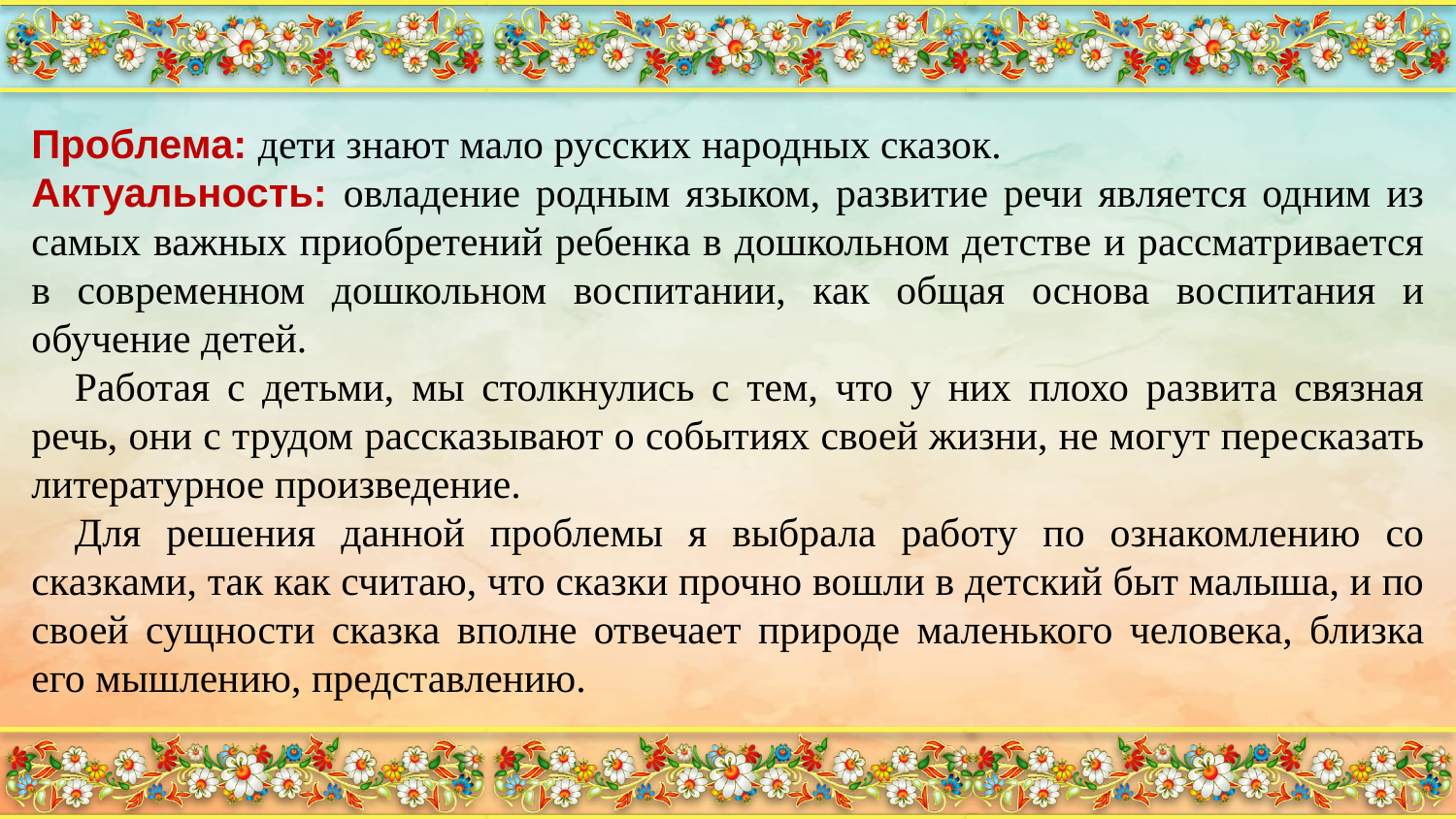

Проблема: дети знают мало русских народных сказок.
Актуальность: овладение родным языком, развитие речи является одним из самых важных приобретений ребенка в дошкольном детстве и рассматривается в современном дошкольном воспитании, как общая основа воспитания и обучение детей.
Работая с детьми, мы столкнулись с тем, что у них плохо развита связная речь, они с трудом рассказывают о событиях своей жизни, не могут пересказать литературное произведение.
Для решения данной проблемы я выбрала работу по ознакомлению со сказками, так как считаю, что сказки прочно вошли в детский быт малыша, и по своей сущности сказка вполне отвечает природе маленького человека, близка его мышлению, представлению.